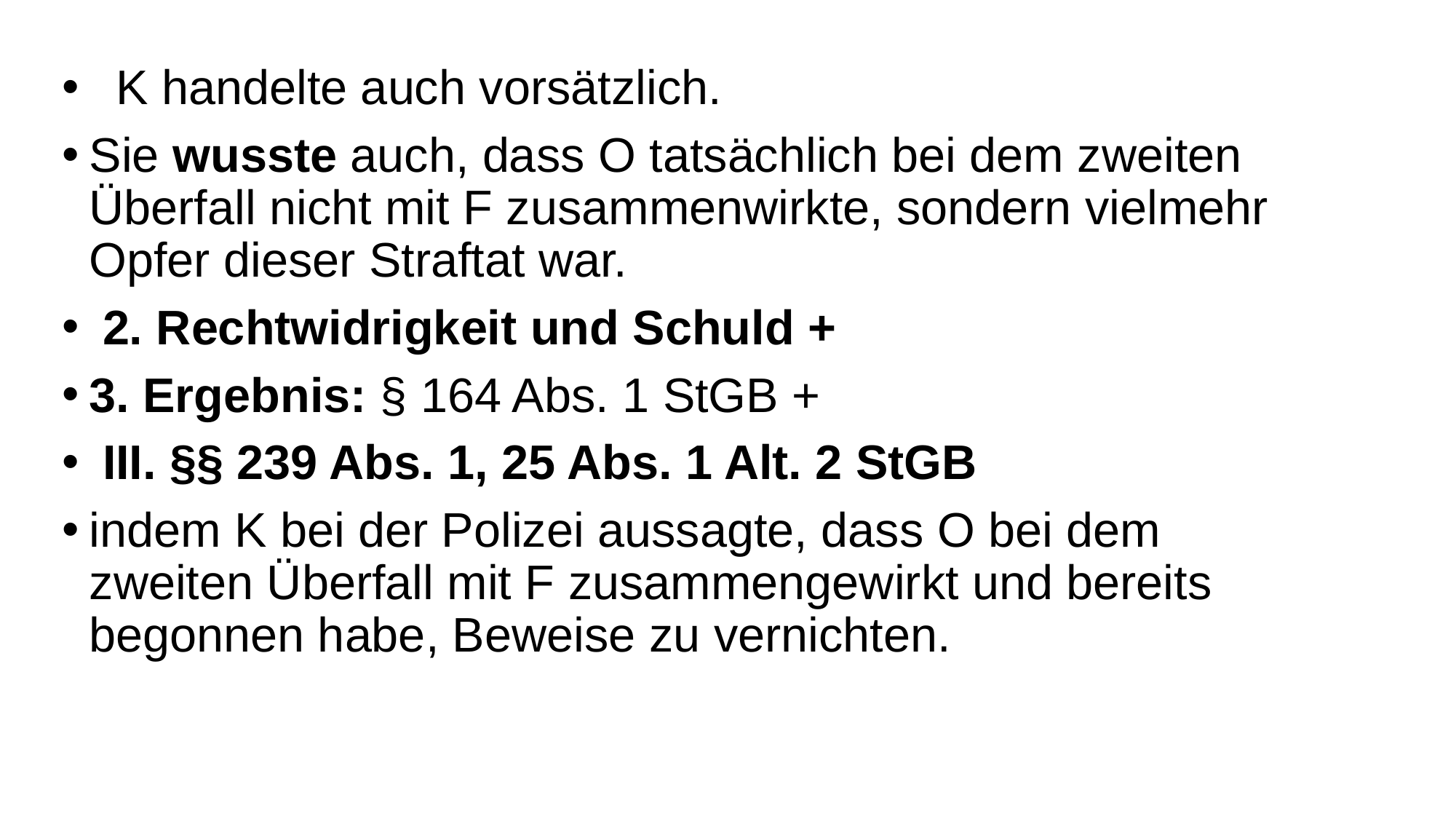

K handelte auch vorsätzlich.
Sie wusste auch, dass O tatsächlich bei dem zweiten Überfall nicht mit F zusammenwirkte, sondern vielmehr Opfer dieser Straftat war.
 2. Rechtwidrigkeit und Schuld +
3. Ergebnis: § 164 Abs. 1 StGB +
 III. §§ 239 Abs. 1, 25 Abs. 1 Alt. 2 StGB
indem K bei der Polizei aussagte, dass O bei dem zweiten Überfall mit F zusammengewirkt und bereits begonnen habe, Beweise zu vernichten.